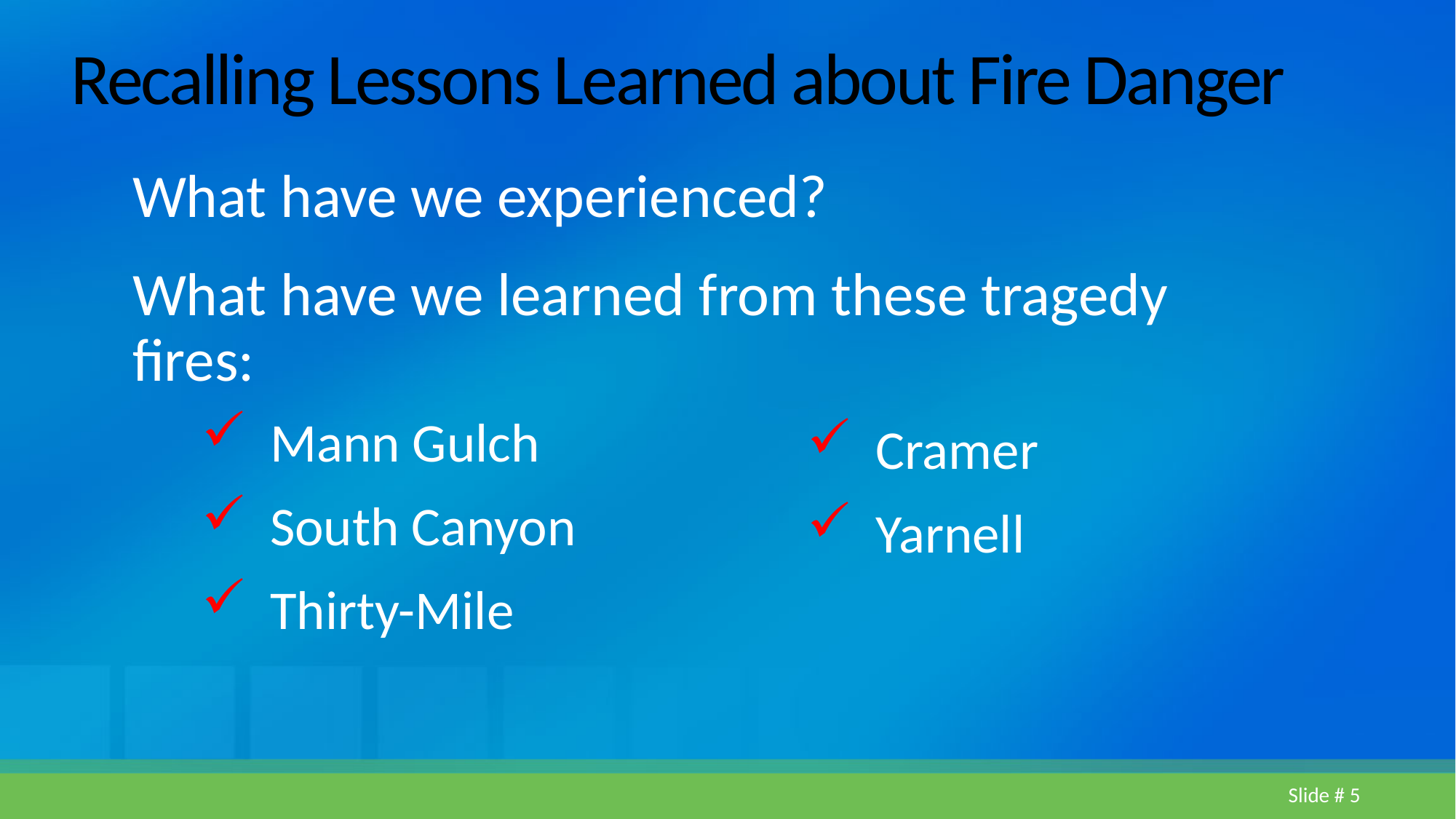

# Recalling Lessons Learned about Fire Danger
What have we experienced?

What have we learned from these tragedy fires:

Mann Gulch
South Canyon
Thirty-Mile
Cramer
Yarnell